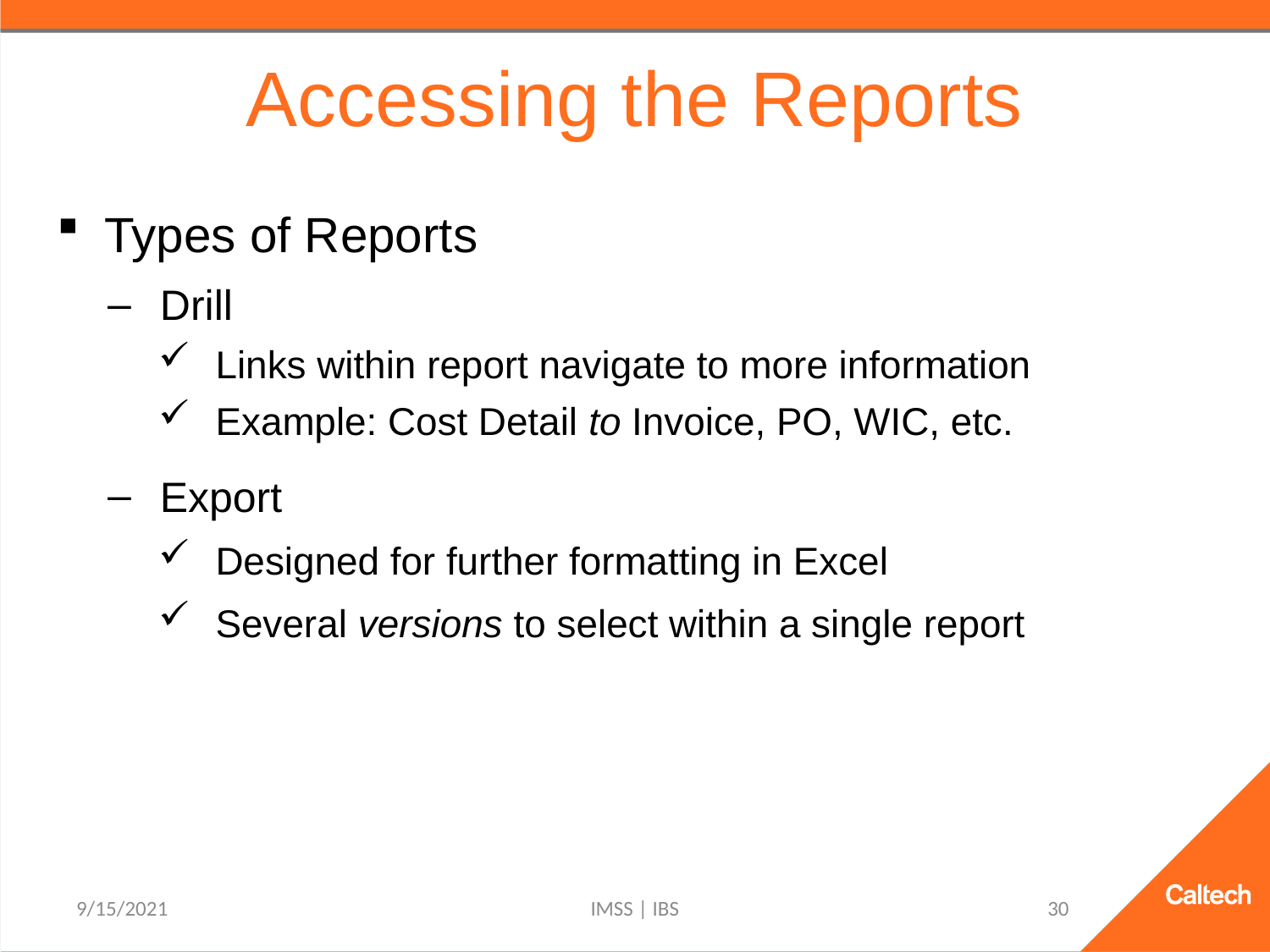

# Accessing the Reports
Types of Reports
Drill
Links within report navigate to more information
Example: Cost Detail to Invoice, PO, WIC, etc.
Export
Designed for further formatting in Excel
Several versions to select within a single report

9/15/2021
IMSS | IBS
30